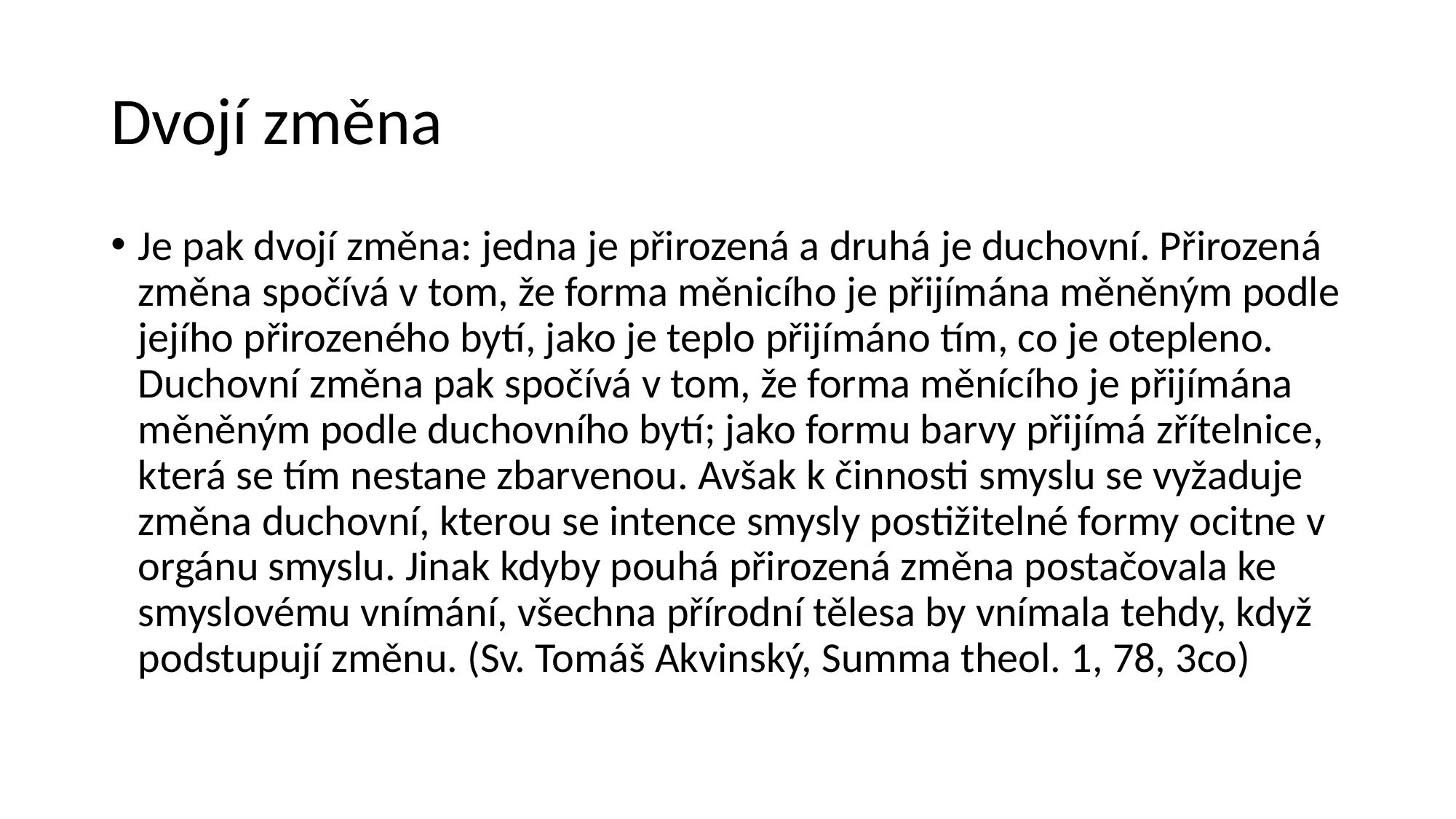

# Dvojí změna
Je pak dvojí změna: jedna je přirozená a druhá je duchovní. Přirozená změna spočívá v tom, že forma měnicího je přijímána měněným podle jejího přirozeného bytí, jako je teplo přijímáno tím, co je otepleno. Duchovní změna pak spočívá v tom, že forma měnícího je přijímána měněným podle duchovního bytí; jako formu barvy přijímá zřítelnice, která se tím nestane zbarvenou. Avšak k činnosti smyslu se vyžaduje změna duchovní, kterou se intence smysly postižitelné formy ocitne v orgánu smyslu. Jinak kdyby pouhá přirozená změna postačovala ke smyslovému vnímání, všechna přírodní tělesa by vnímala tehdy, když podstupují změnu. (Sv. Tomáš Akvinský, Summa theol. 1, 78, 3co)